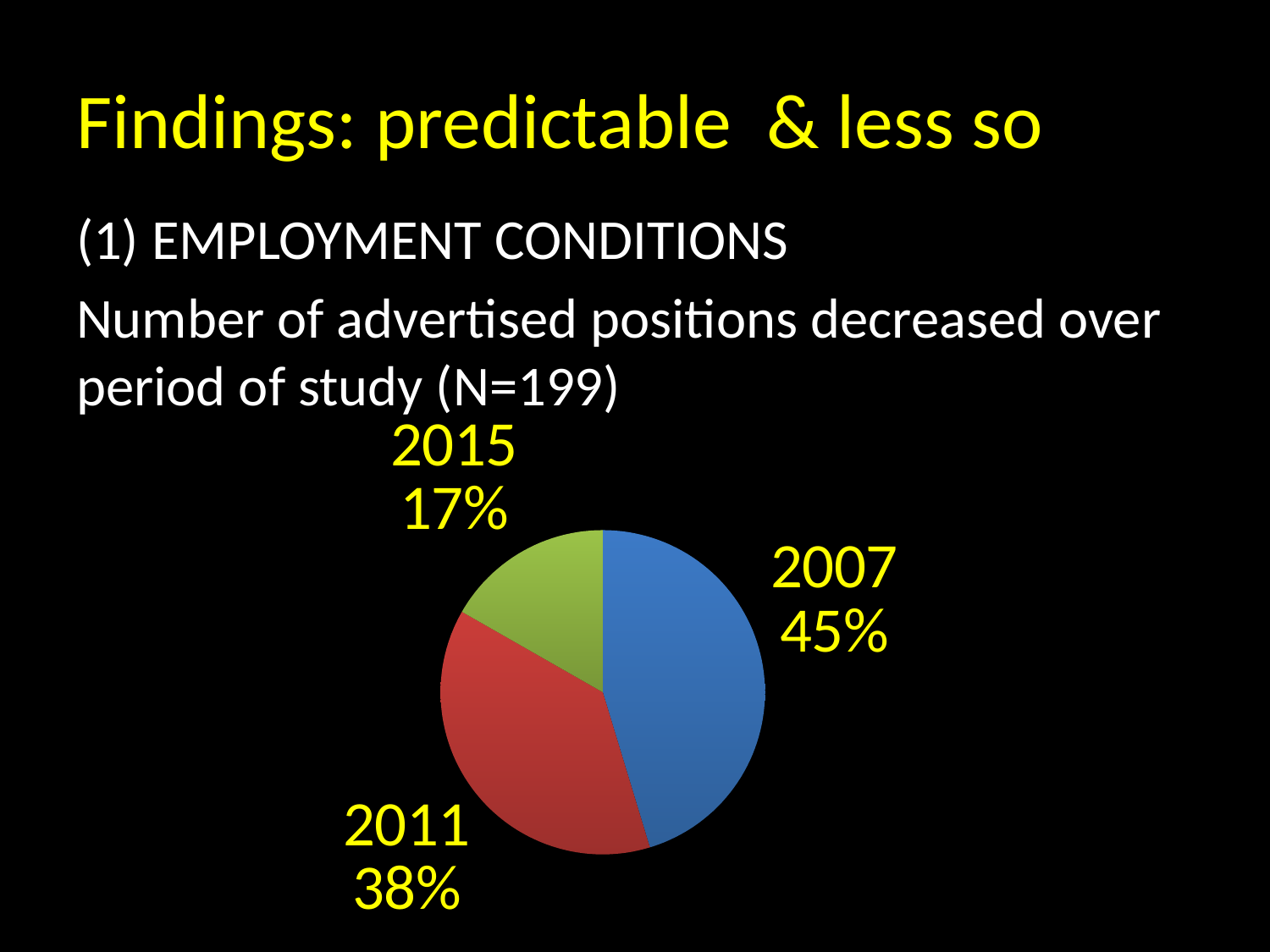

# Findings: predictable  & less so
(1) EMPLOYMENT CONDITIONS
Number of advertised positions decreased over period of study (N=199)

### Chart

| Category | # of ads per year |
|---|---|
| 2007.0 | 111.0 |
| 2011.0 | 93.0 |
| 2015.0 | 41.0 |